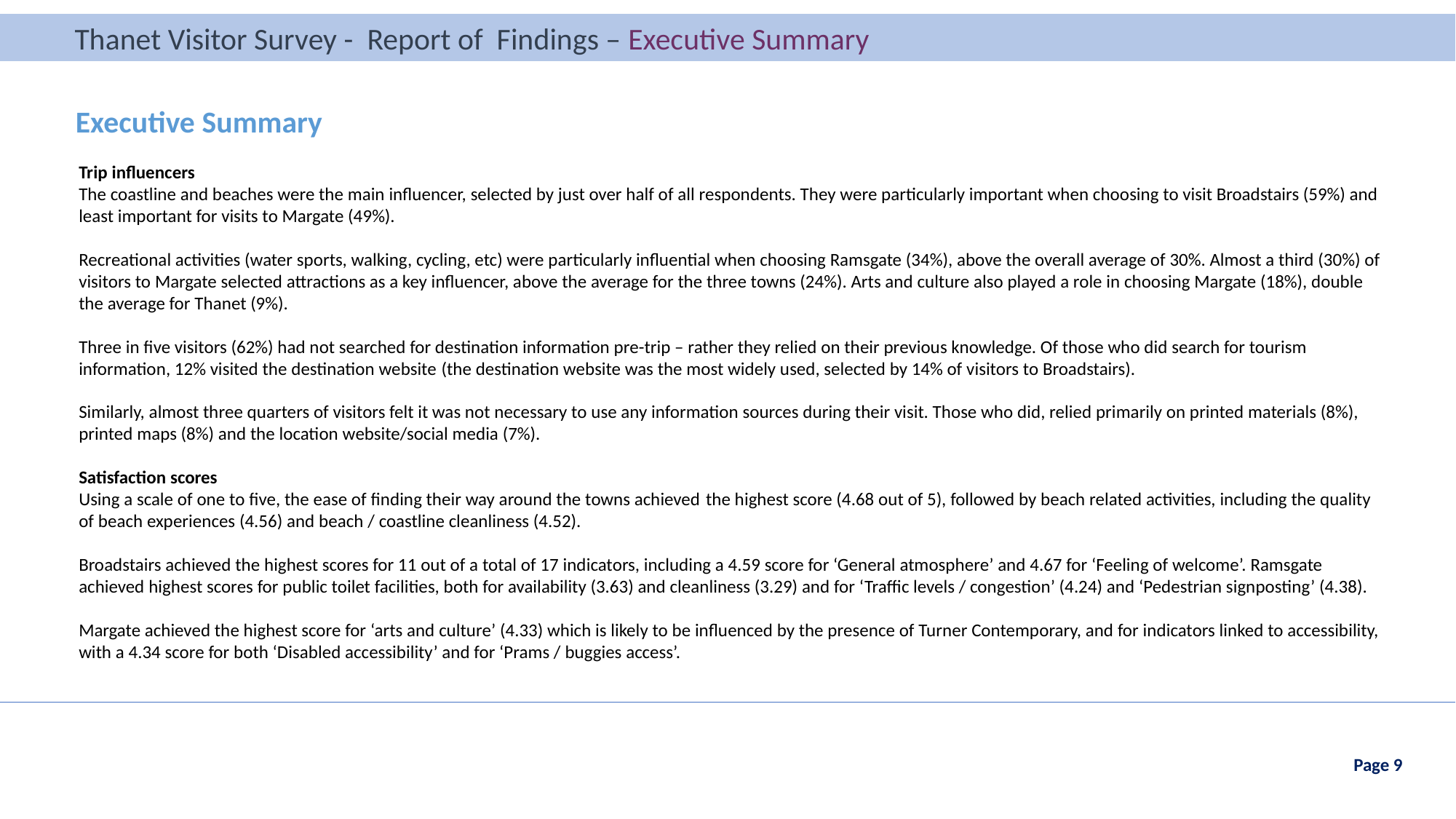

Thanet Visitor Survey -  Report of  Findings – Executive Summary
Thanet Visitor Survey -  Report of  Findings – Introduction
Executive Summary
Trip influencers
The coastline and beaches were the main influencer, selected by just over half of all respondents. They were particularly important when choosing to visit Broadstairs (59%) and least important for visits to Margate (49%).

Recreational activities (water sports, walking, cycling, etc) were particularly influential when choosing Ramsgate (34%), above the overall average of 30%. Almost a third (30%) of visitors to Margate selected attractions as a key influencer, above the average for the three towns (24%). Arts and culture also played a role in choosing Margate (18%), double the average for Thanet (9%).

Three in five visitors (62%) had not searched for destination information pre-trip – rather they relied on their previous knowledge. Of those who did search for tourism information, 12% visited the destination website (the destination website was the most widely used, selected by 14% of visitors to Broadstairs).

Similarly, almost three quarters of visitors felt it was not necessary to use any information sources during their visit. Those who did, relied primarily on printed materials (8%), printed maps (8%) and the location website/social media (7%).

Satisfaction scores
Using a scale of one to five, the ease of finding their way around the towns achieved the highest score (4.68 out of 5), followed by beach related activities, including the quality of beach experiences (4.56) and beach / coastline cleanliness (4.52).

Broadstairs achieved the highest scores for 11 out of a total of 17 indicators, including a 4.59 score for ‘General atmosphere’ and 4.67 for ‘Feeling of welcome’. Ramsgate achieved highest scores for public toilet facilities, both for availability (3.63) and cleanliness (3.29) and for ‘Traffic levels / congestion’ (4.24) and ‘Pedestrian signposting’ (4.38).

Margate achieved the highest score for ‘arts and culture’ (4.33) which is likely to be influenced by the presence of Turner Contemporary, and for indicators linked to accessibility, with a 4.34 score for both ‘Disabled accessibility’ and for ‘Prams / buggies access’.
Page 9